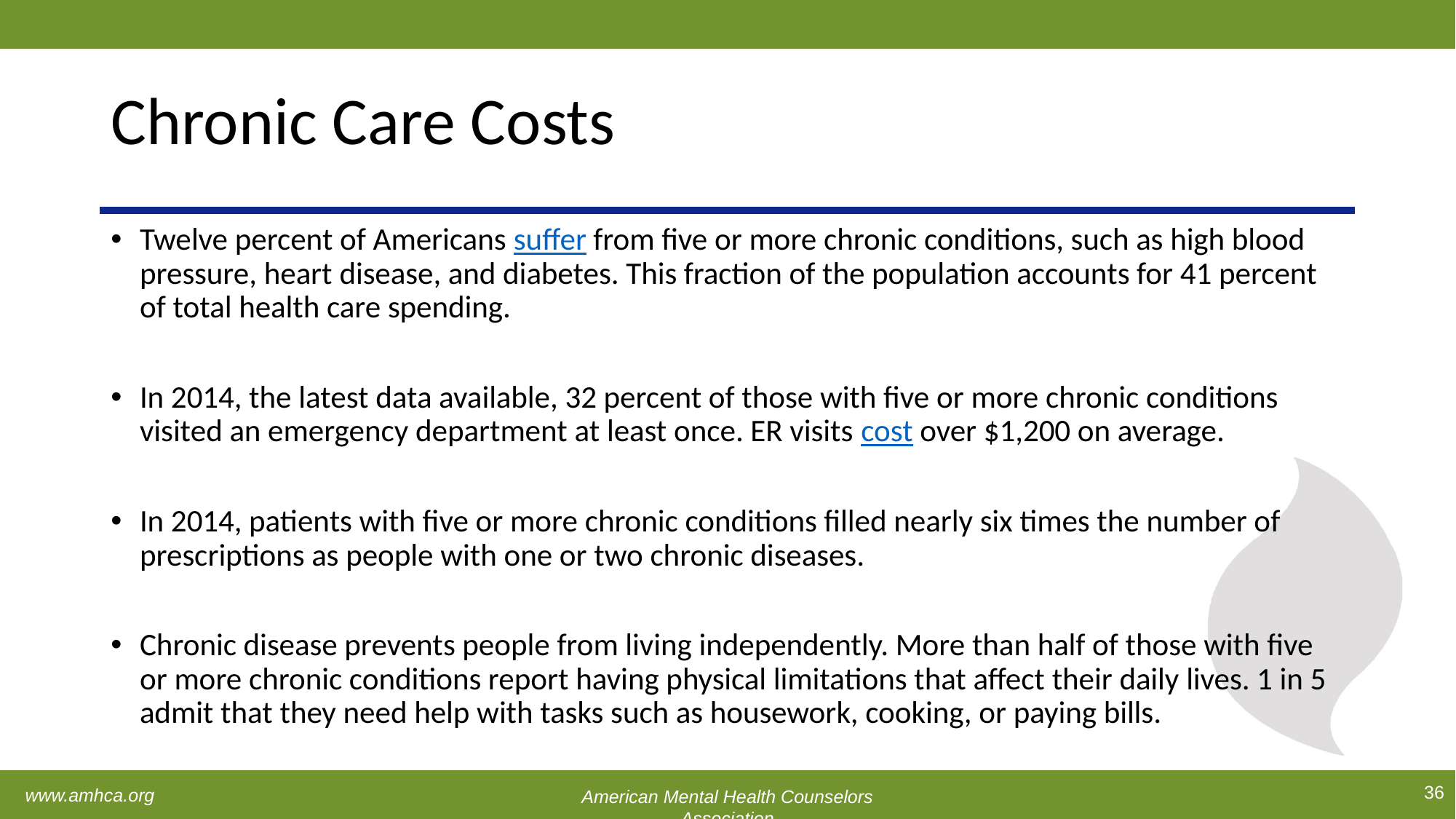

# Chronic Care Costs
Twelve percent of Americans suffer from five or more chronic conditions, such as high blood pressure, heart disease, and diabetes. This fraction of the population accounts for 41 percent of total health care spending.

In 2014, the latest data available, 32 percent of those with five or more chronic conditions visited an emergency department at least once. ER visits cost over $1,200 on average.

In 2014, patients with five or more chronic conditions filled nearly six times the number of prescriptions as people with one or two chronic diseases.

Chronic disease prevents people from living independently. More than half of those with five or more chronic conditions report having physical limitations that affect their daily lives. 1 in 5 admit that they need help with tasks such as housework, cooking, or paying bills.

36